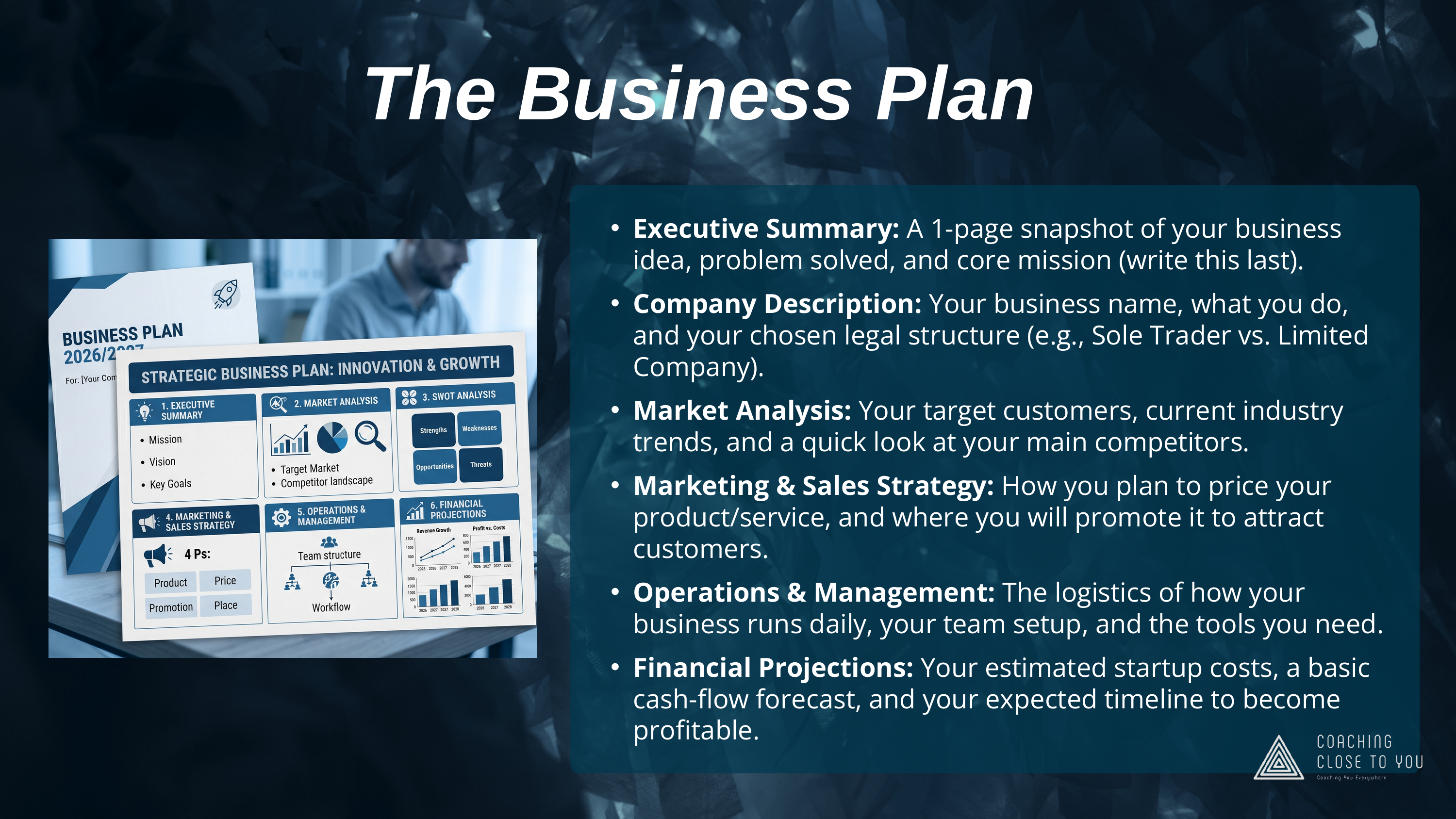

The Business Plan

Executive Summary: A 1-page snapshot of your business idea, problem solved, and core mission (write this last).
Company Description: Your business name, what you do, and your chosen legal structure (e.g., Sole Trader vs. Limited Company).
Market Analysis: Your target customers, current industry trends, and a quick look at your main competitors.
Marketing & Sales Strategy: How you plan to price your product/service, and where you will promote it to attract customers.
Operations & Management: The logistics of how your business runs daily, your team setup, and the tools you need.
Financial Projections: Your estimated startup costs, a basic cash-flow forecast, and your expected timeline to become profitable.